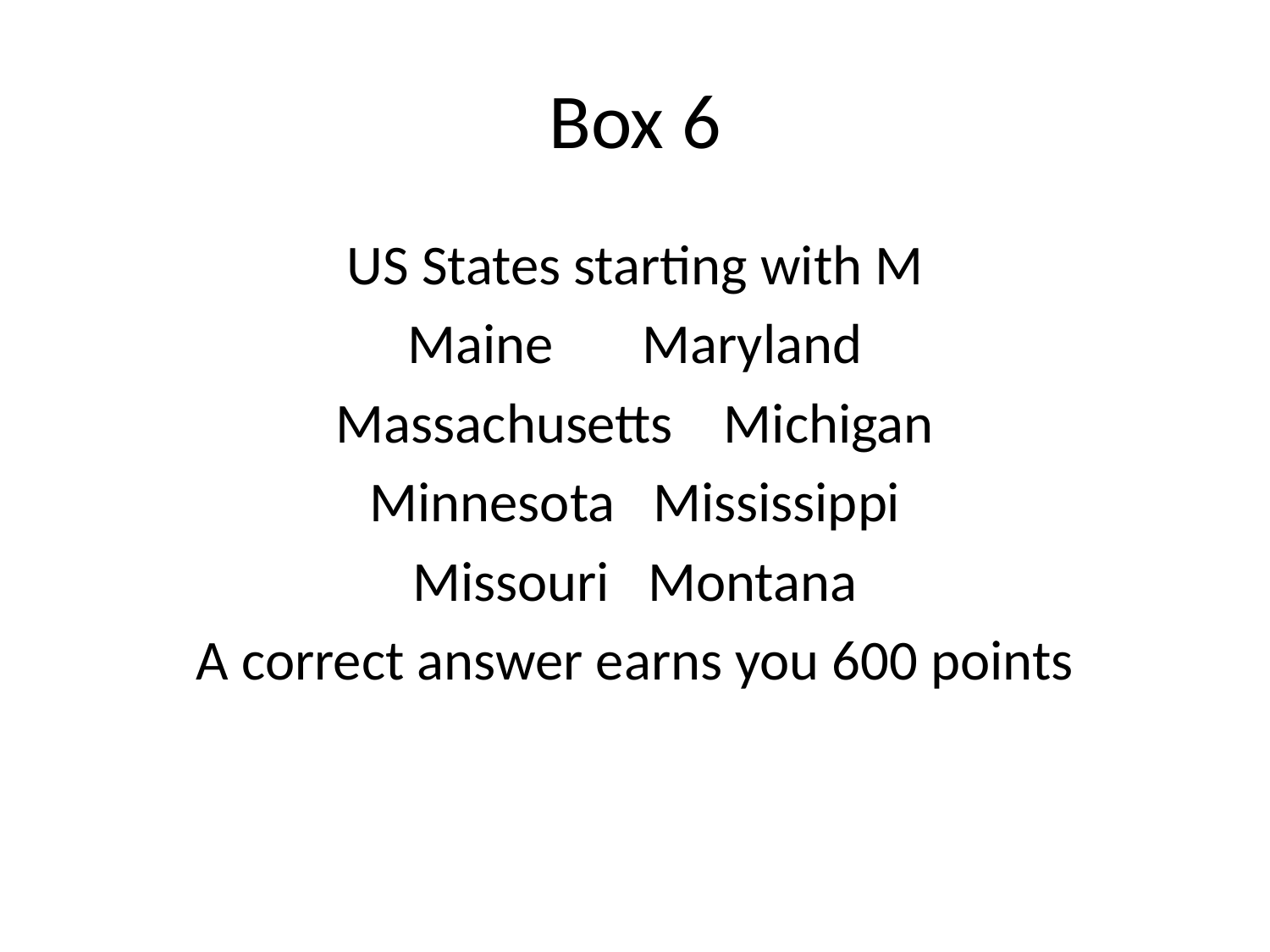

# Box 6
US States starting with M
Maine       Maryland
Massachusetts    Michigan
Minnesota   Mississippi
Missouri   Montana
A correct answer earns you 600 points